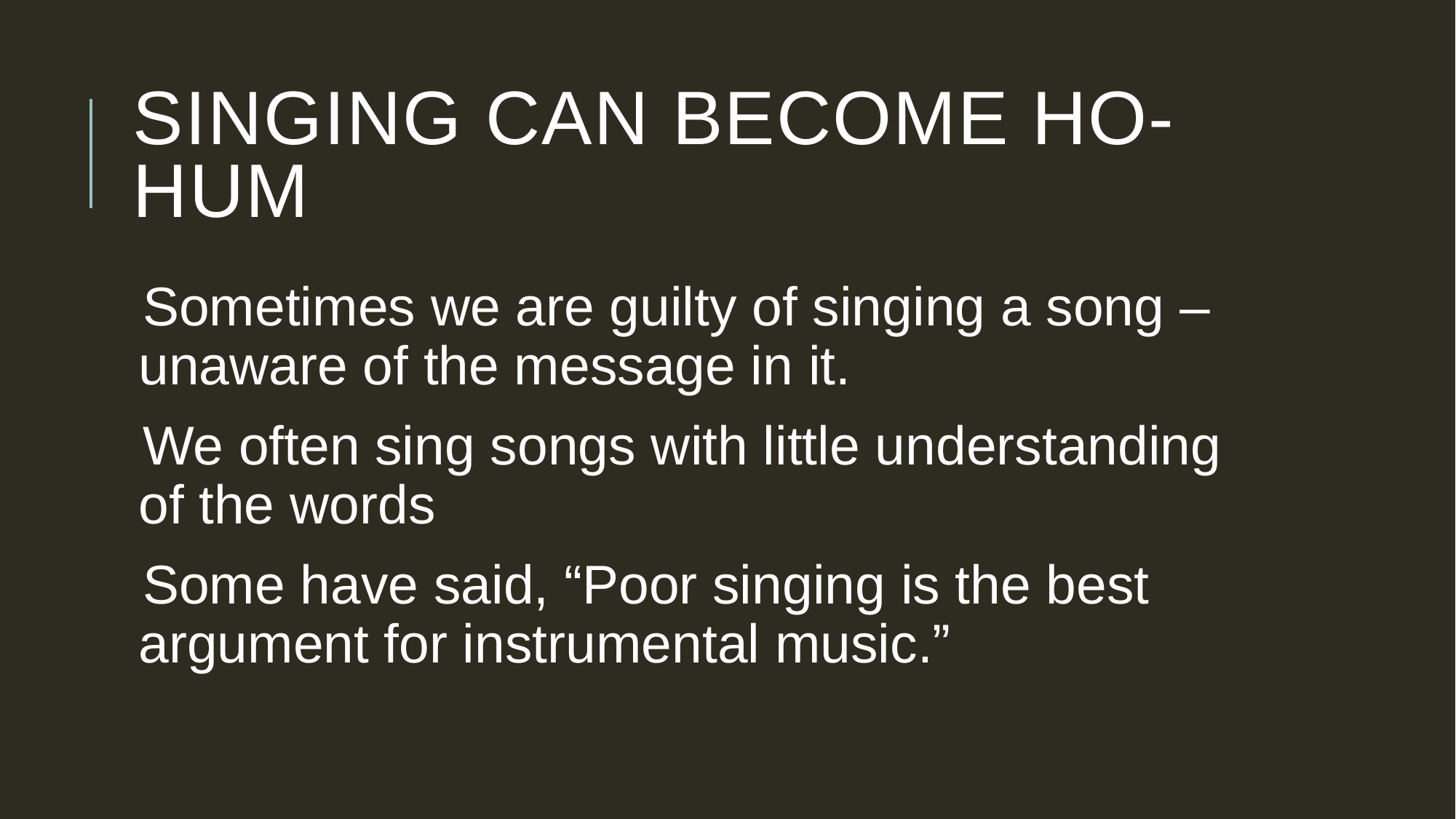

# Singing can become ho-hum
Sometimes we are guilty of singing a song – unaware of the message in it.
We often sing songs with little understanding of the words
Some have said, “Poor singing is the best argument for instrumental music.”